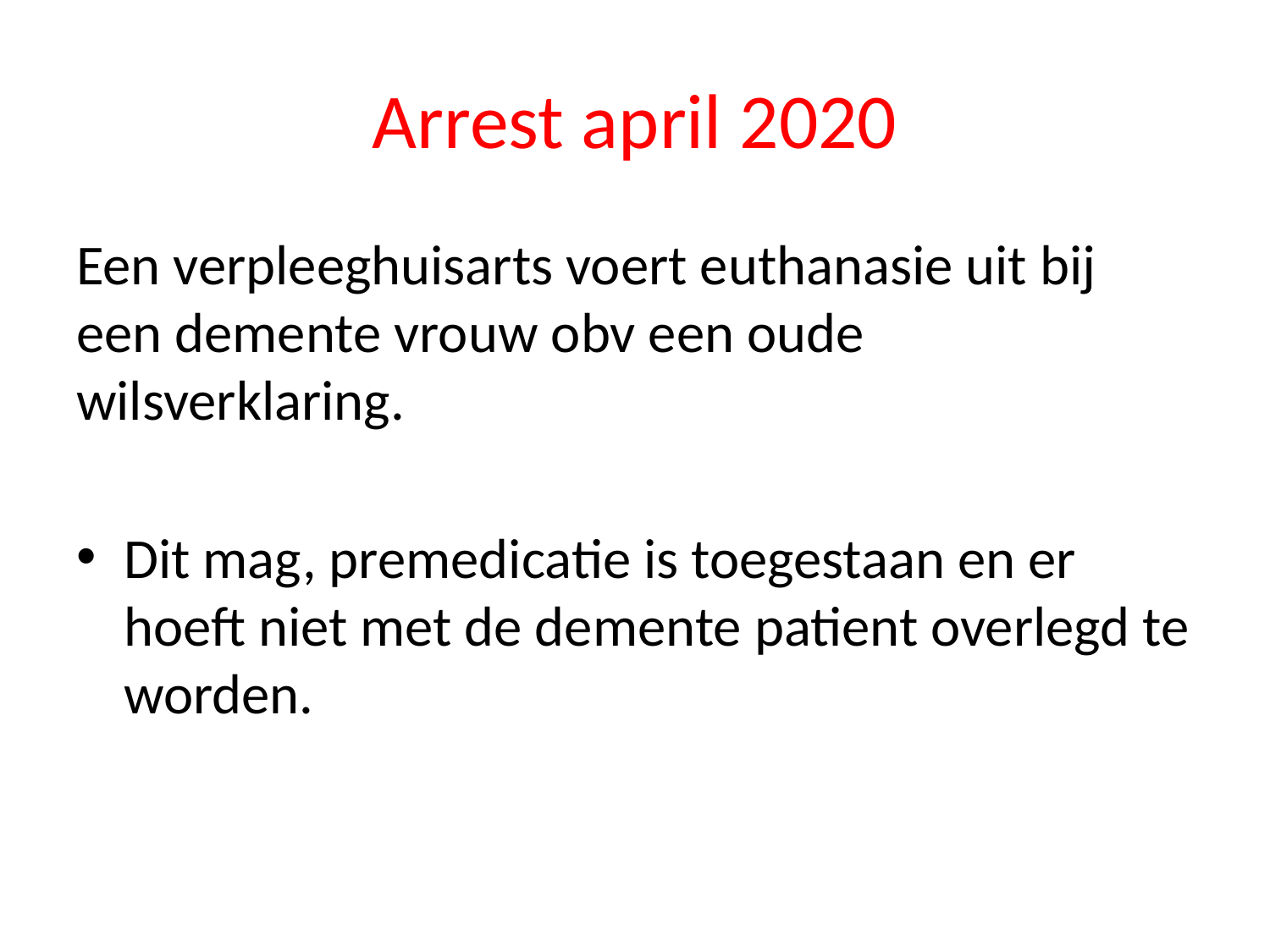

# Arrest april 2020
Een verpleeghuisarts voert euthanasie uit bij een demente vrouw obv een oude wilsverklaring.

Dit mag, premedicatie is toegestaan en er hoeft niet met de demente patient overlegd te worden.